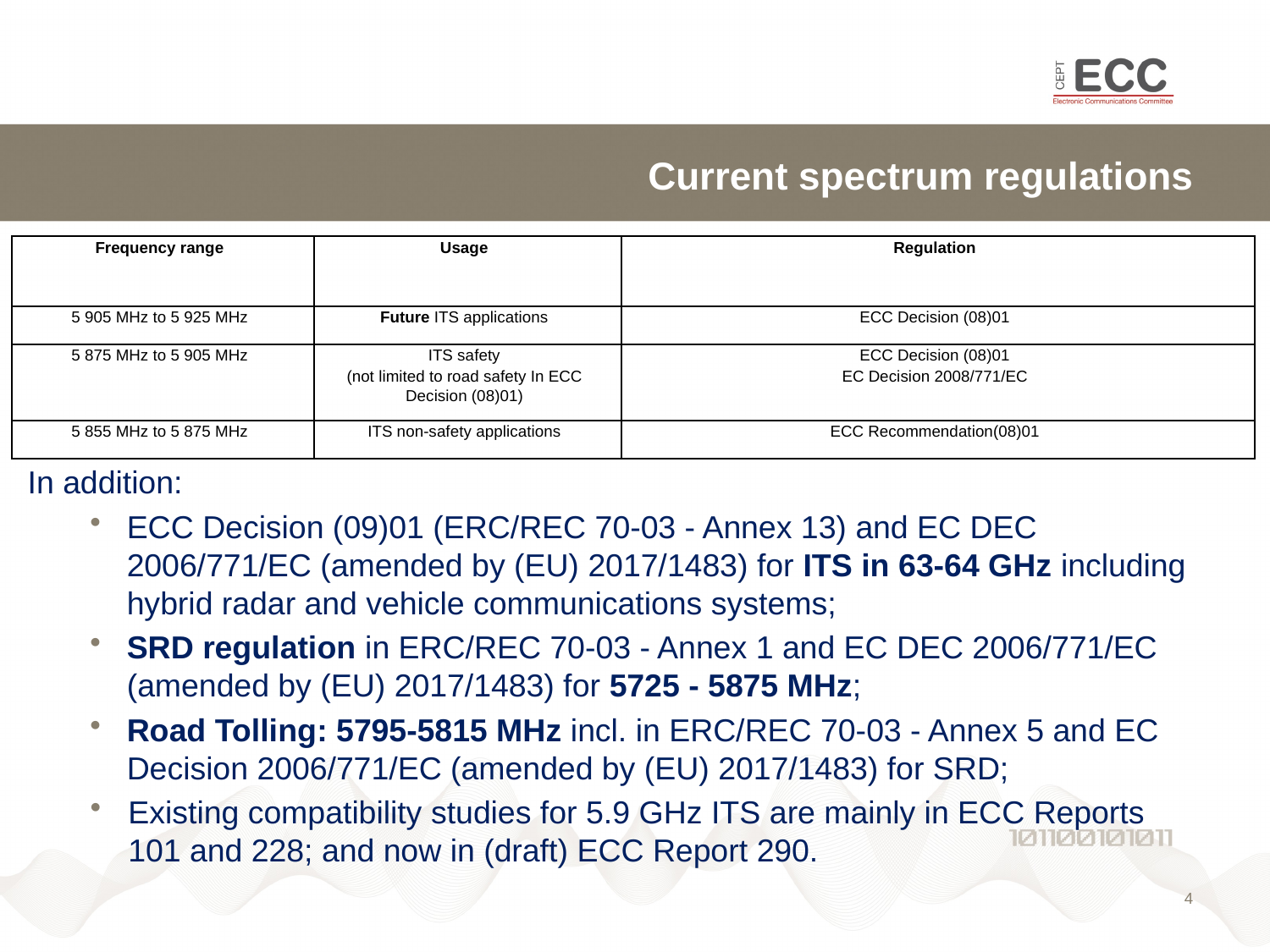

# Current spectrum regulations
| Frequency range | Usage | Regulation |
| --- | --- | --- |
| 5 905 MHz to 5 925 MHz | Future ITS applications | ECC Decision (08)01 |
| 5 875 MHz to 5 905 MHz | ITS safety (not limited to road safety In ECC Decision (08)01) | ECC Decision (08)01 EC Decision 2008/771/EC |
| 5 855 MHz to 5 875 MHz | ITS non-safety applications | ECC Recommendation(08)01 |
In addition:
ECC Decision (09)01 (ERC/REC 70-03 - Annex 13) and EC DEC 2006/771/EC (amended by (EU) 2017/1483) for ITS in 63-64 GHz including hybrid radar and vehicle communications systems;
SRD regulation in ERC/REC 70-03 - Annex 1 and EC DEC 2006/771/EC (amended by (EU) 2017/1483) for 5725 - 5875 MHz;
Road Tolling: 5795-5815 MHz incl. in ERC/REC 70-03 - Annex 5 and EC Decision 2006/771/EC (amended by (EU) 2017/1483) for SRD;
Existing compatibility studies for 5.9 GHz ITS are mainly in ECC Reports 101 and 228; and now in (draft) ECC Report 290.
4